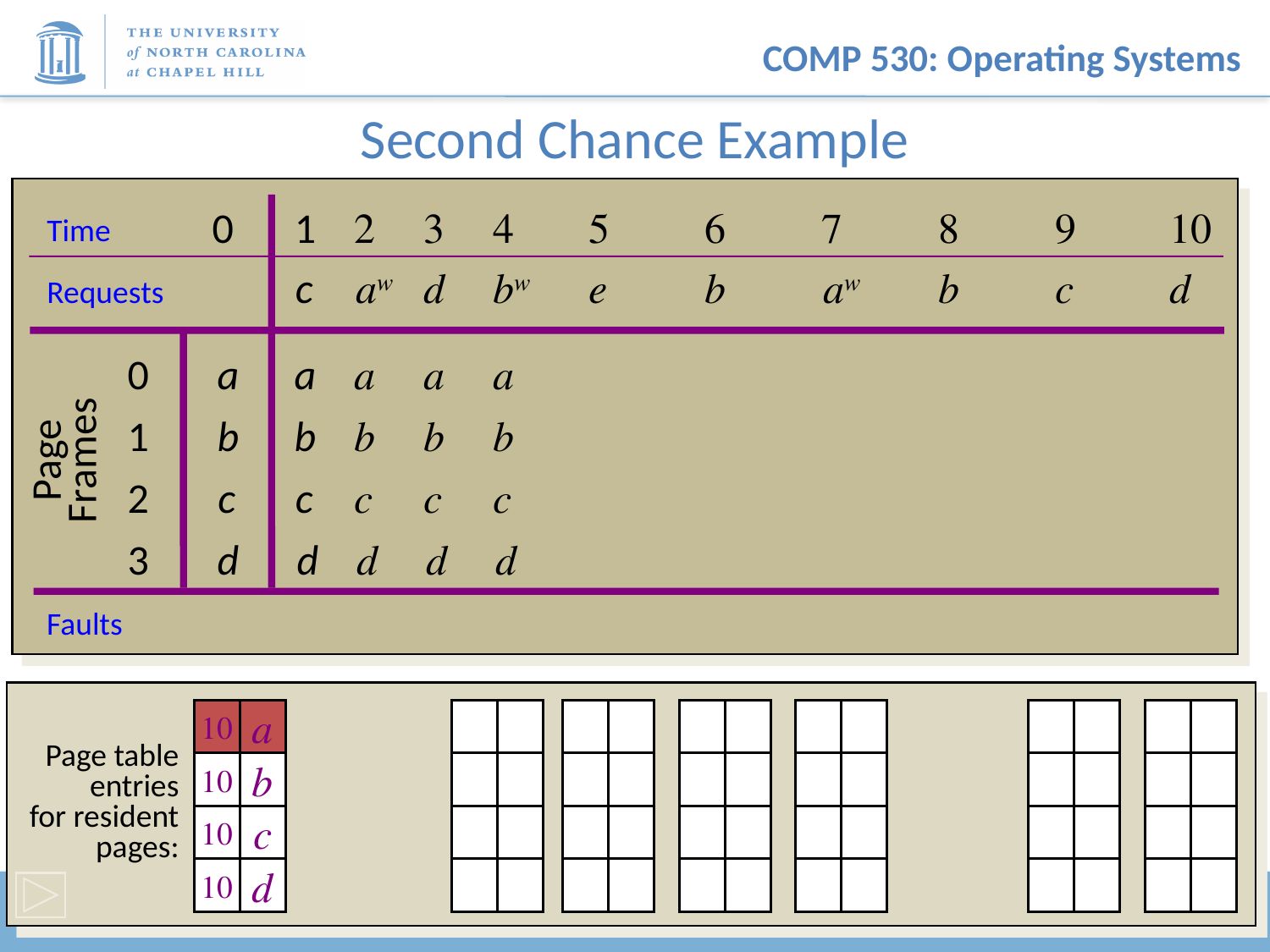

# Second Chance Example

1
2
3
4
5
6
7
8
9
10
0
Time
c
aw
d
bw
e
b
aw
b
c
d

Requests

a
a
a
a
0
1
2
3
a
b
c
d
b
b
b
b
Page
Frames
c
c
c
c
d
d
d
d

Faults

10
a
10
b
10
c
10
d

Page table entries
for resident pages: